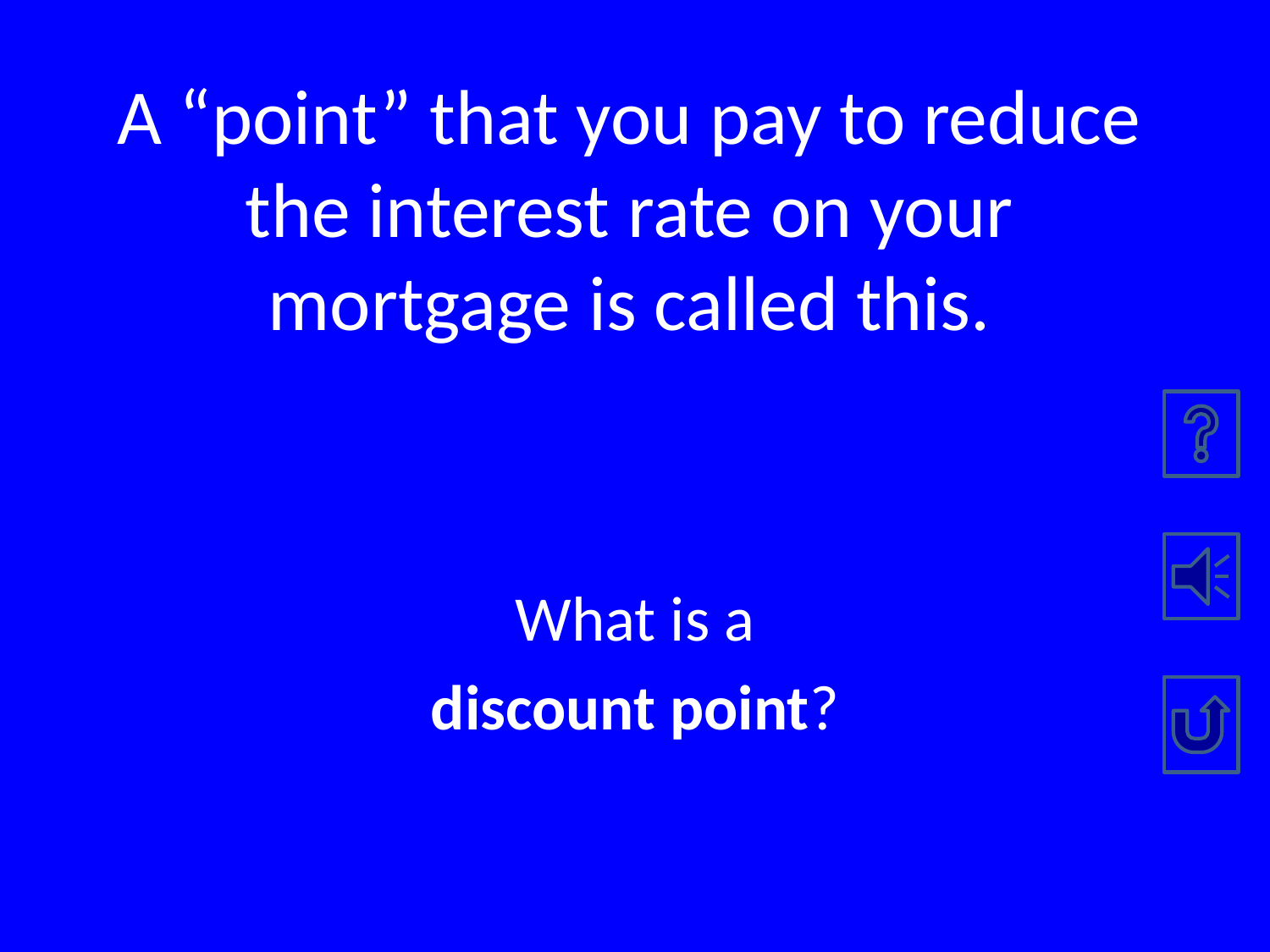

# A “point” that you pay to reduce the interest rate on your mortgage is called this.

What is a
discount point?